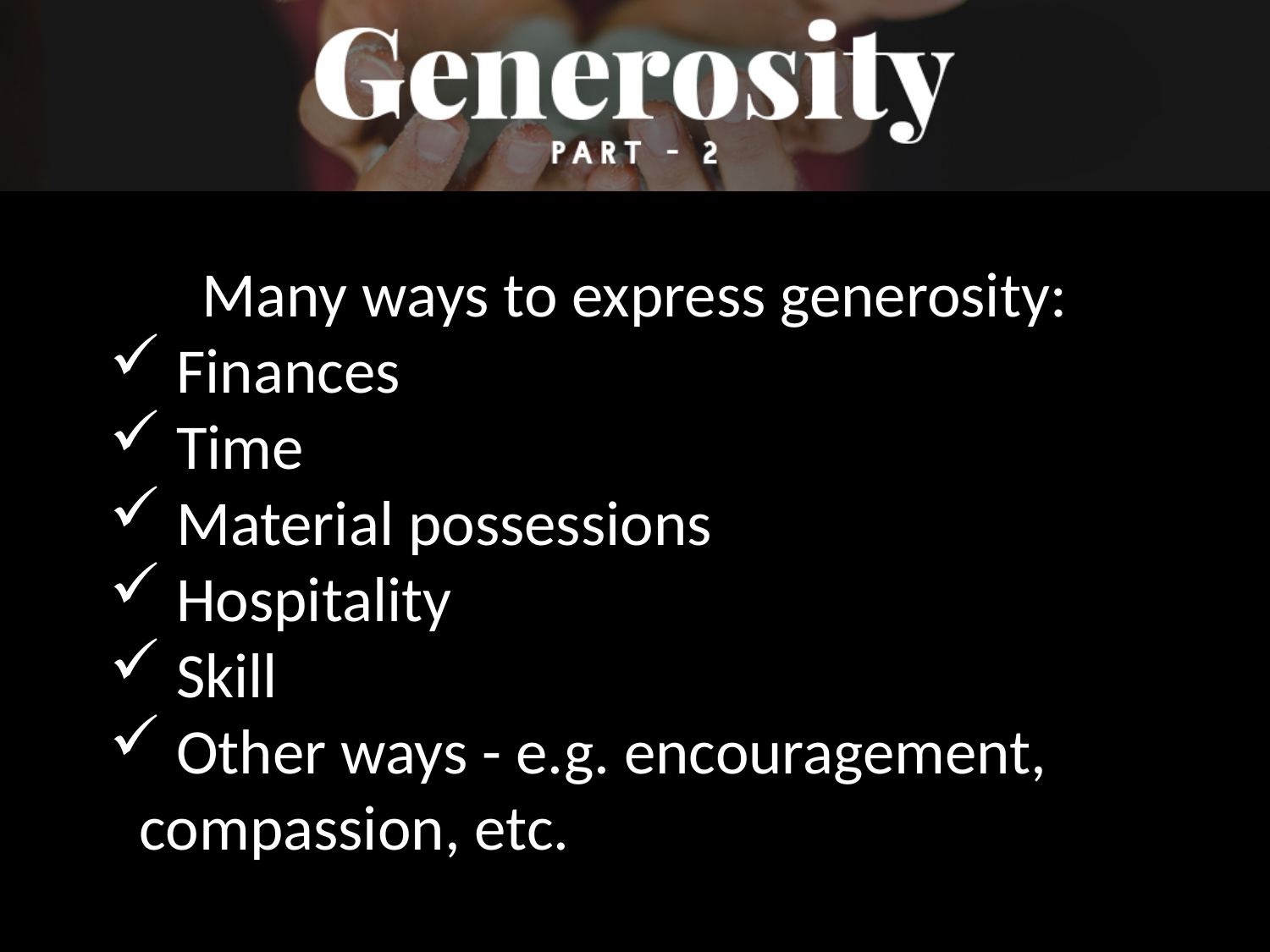

Many ways to express generosity:
 Finances
 Time
 Material possessions
 Hospitality
 Skill
 Other ways - e.g. encouragement, compassion, etc.